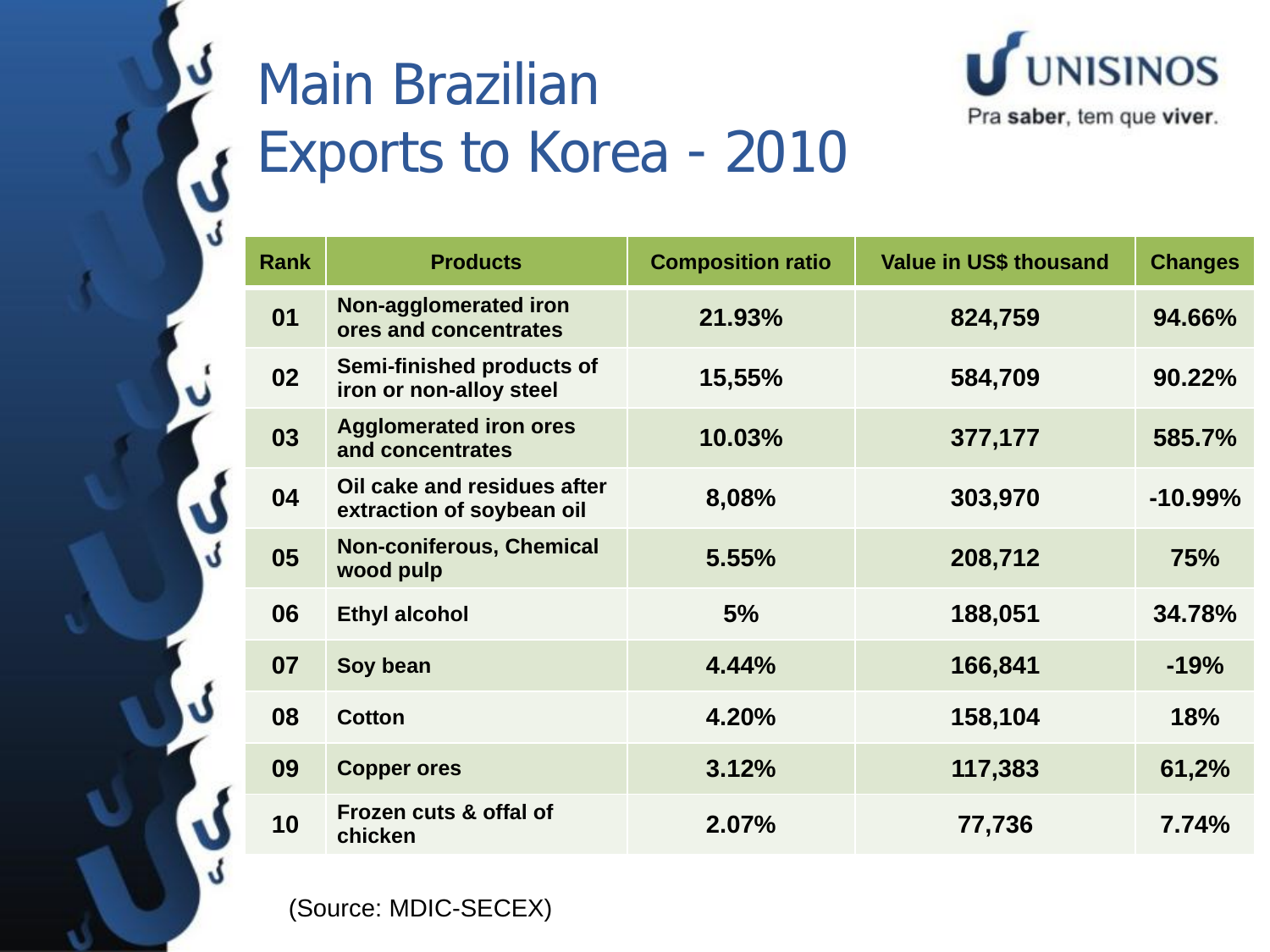

# Main Brazilian Exports to Korea - 2010
| Rank | Products | Composition ratio | Value in US$ thousand | Changes |
| --- | --- | --- | --- | --- |
| 01 | Non-agglomerated iron ores and concentrates | 21.93% | 824,759 | 94.66% |
| 02 | Semi-finished products of iron or non-alloy steel | 15,55% | 584,709 | 90.22% |
| 03 | Agglomerated iron ores and concentrates | 10.03% | 377,177 | 585.7% |
| 04 | Oil cake and residues after extraction of soybean oil | 8,08% | 303,970 | -10.99% |
| 05 | Non-coniferous, Chemical wood pulp | 5.55% | 208,712 | 75% |
| 06 | Ethyl alcohol | 5% | 188,051 | 34.78% |
| 07 | Soy bean | 4.44% | 166,841 | -19% |
| 08 | Cotton | 4.20% | 158,104 | 18% |
| 09 | Copper ores | 3.12% | 117,383 | 61,2% |
| 10 | Frozen cuts & offal of chicken | 2.07% | 77,736 | 7.74% |
(Source: MDIC-SECEX)